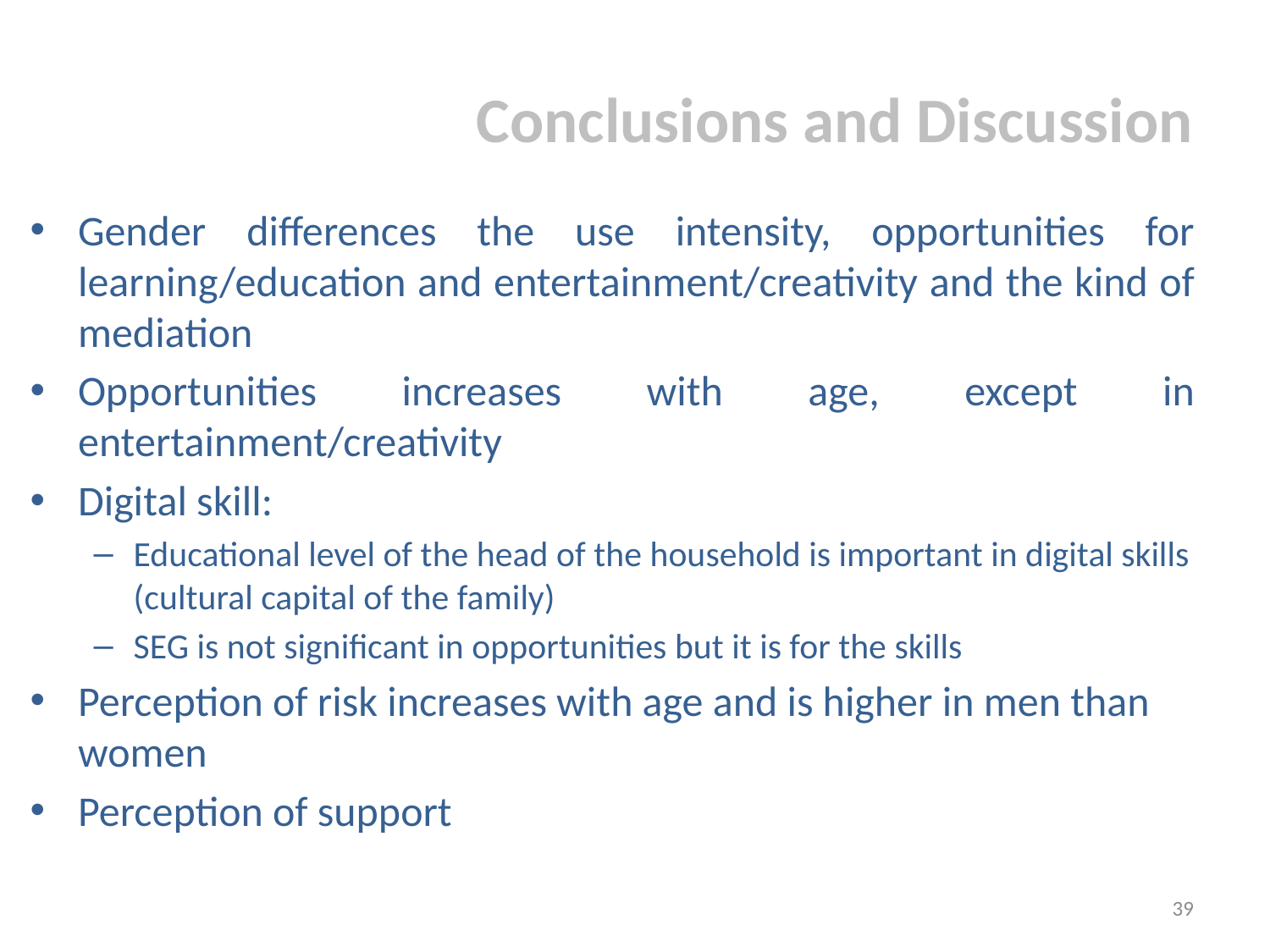

# Conclusions and Discussion
Gender differences the use intensity, opportunities for learning/education and entertainment/creativity and the kind of mediation
Opportunities increases with age, except in entertainment/creativity
Digital skill:
Educational level of the head of the household is important in digital skills (cultural capital of the family)
SEG is not significant in opportunities but it is for the skills
Perception of risk increases with age and is higher in men than women
Perception of support
39